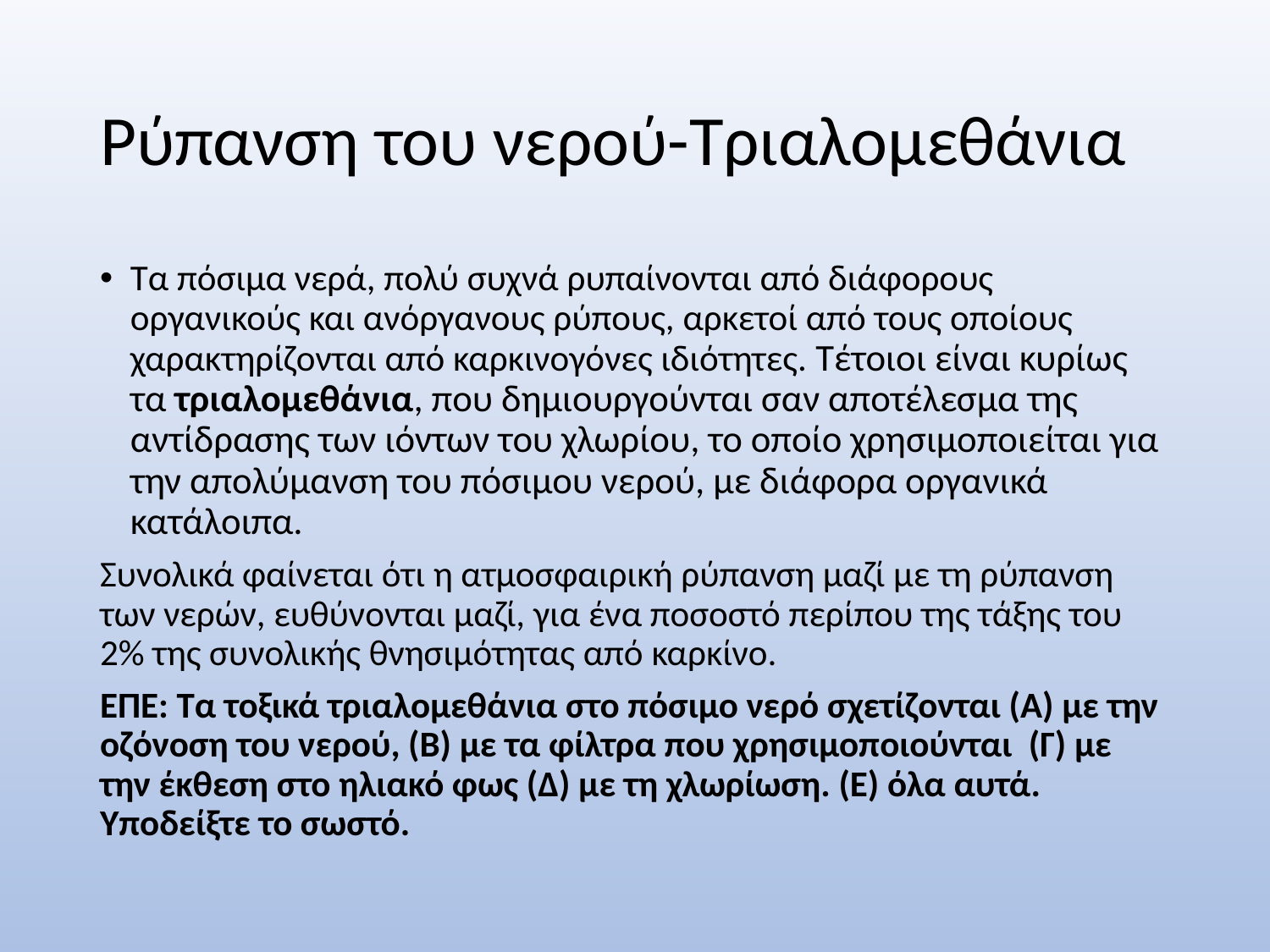

# Ρύπανση του νερού-Τριαλομεθάνια
Tα πόσιμα νερά, πολύ συχνά ρυπαίνονται από διάφορους οργανικούς και ανόργανους ρύπους, αρκετοί από τους οποίους χαρακτηρίζονται από καρκινογόνες ιδιότητες. Tέτοιοι είναι κυρίως τα τριαλομεθάνια, που δημιουργούνται σαν αποτέλεσμα της αντίδρασης των ιόντων του χλωρίου, το οποίο χρησιμοποιείται για την απολύμανση του πόσιμου νερού, με διάφορα οργανικά κατάλοιπα.
Συνολικά φαίνεται ότι η ατμοσφαιρική ρύπανση μαζί με τη ρύπανση των νερών, ευθύνονται μαζί, για ένα ποσοστό περίπου της τάξης του 2% της συνολικής θνησιμότητας από καρκίνο.
ΕΠΕ: Τα τοξικά τριαλομεθάνια στο πόσιμο νερό σχετίζονται (Α) με την οζόνοση του νερού, (Β) με τα φίλτρα που χρησιμοποιούνται  (Γ) με την έκθεση στο ηλιακό φως (Δ) με τη χλωρίωση. (Ε) όλα αυτά. Υποδείξτε το σωστό.